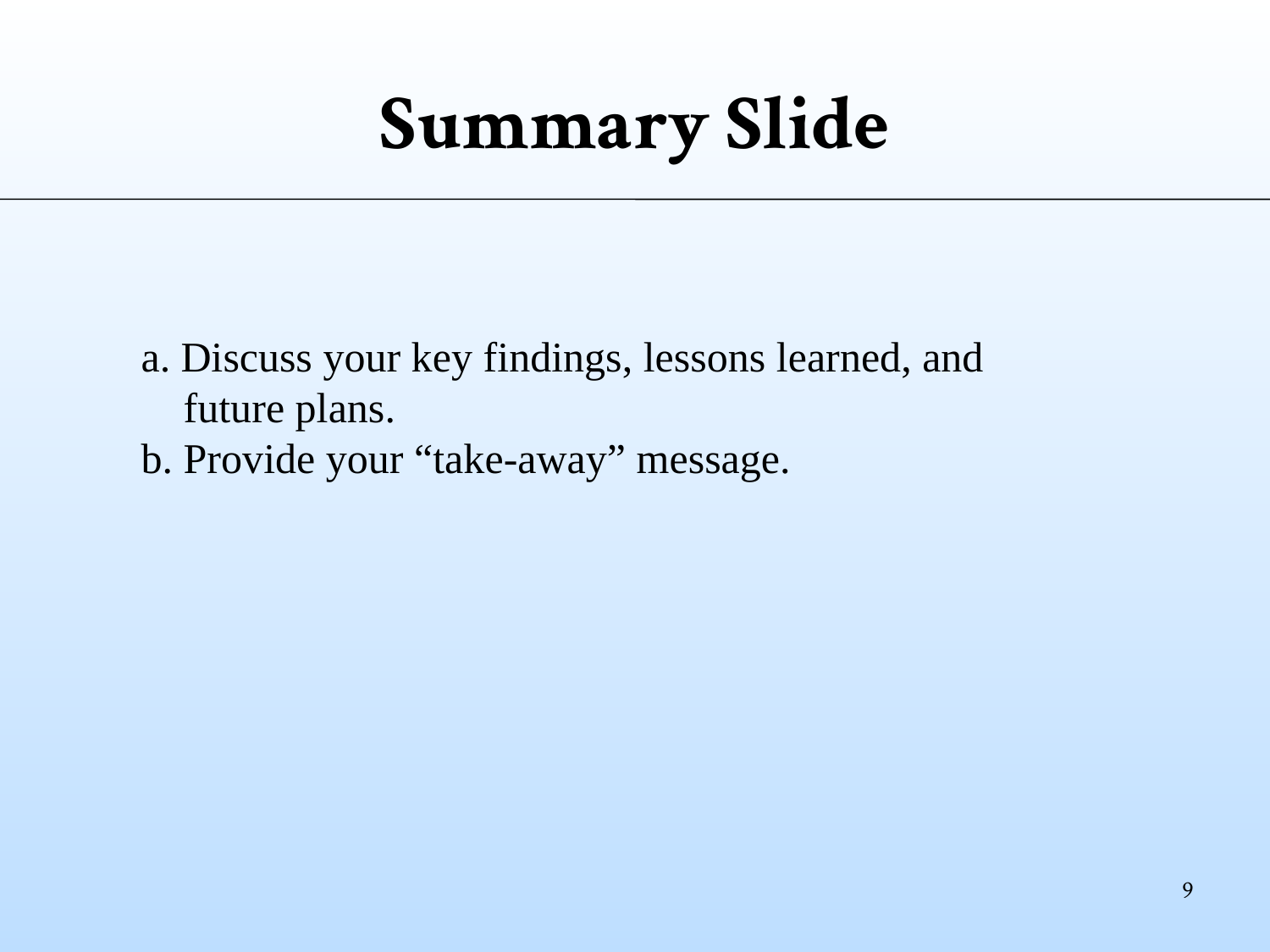

# Summary Slide

Discuss your key findings, lessons learned, and
    future plans.
b. Provide your “take-away” message.

9